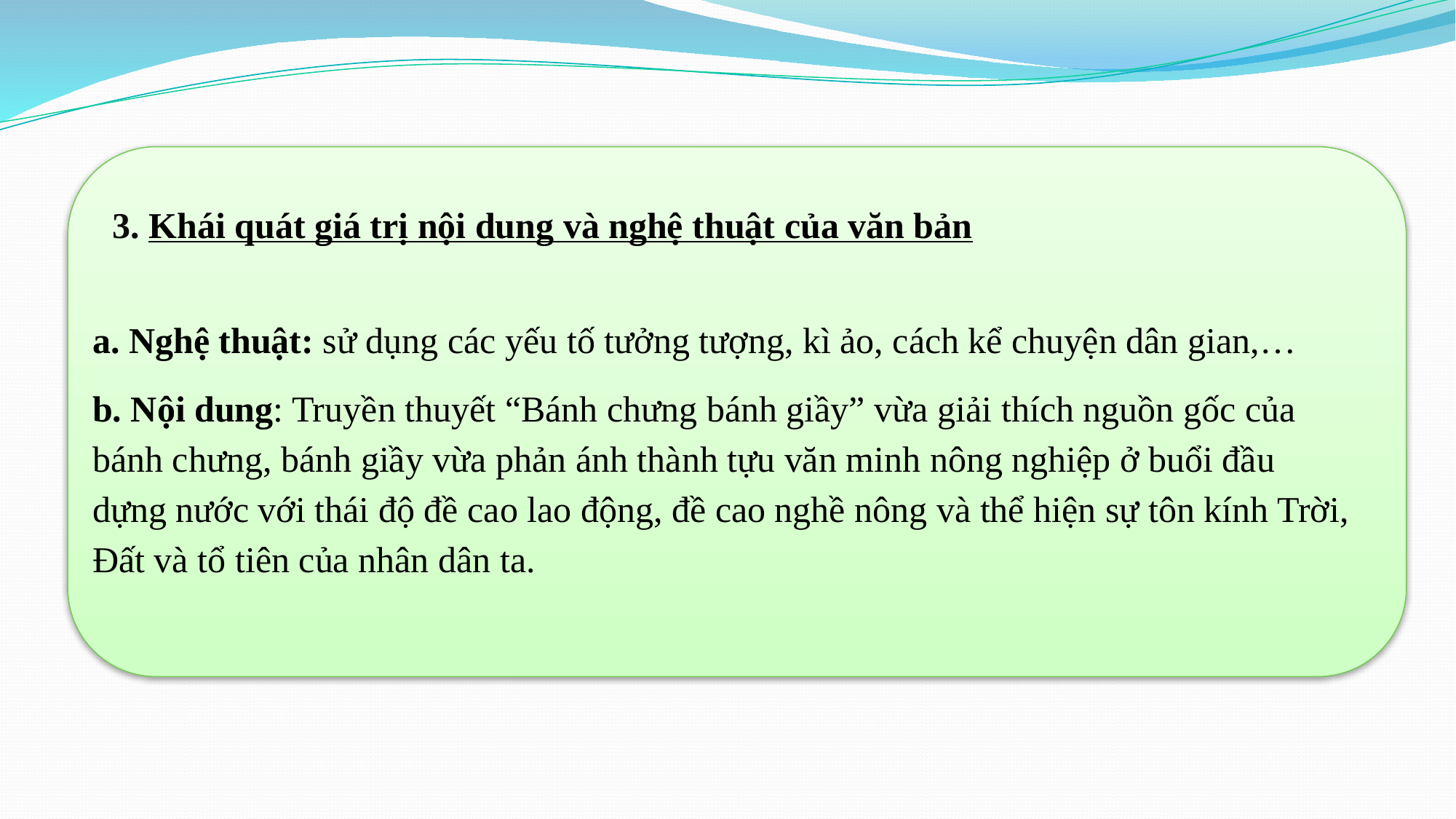

3. Khái quát giá trị nội dung và nghệ thuật của văn bản
a. Nghệ thuật: sử dụng các yếu tố tưởng tượng, kì ảo, cách kể chuyện dân gian,…
b. Nội dung: Truyền thuyết “Bánh chưng bánh giầy” vừa giải thích nguồn gốc của bánh chưng, bánh giầy vừa phản ánh thành tựu văn minh nông nghiệp ở buổi đầu dựng nước với thái độ đề cao lao động, đề cao nghề nông và thể hiện sự tôn kính Trời, Đất và tổ tiên của nhân dân ta.